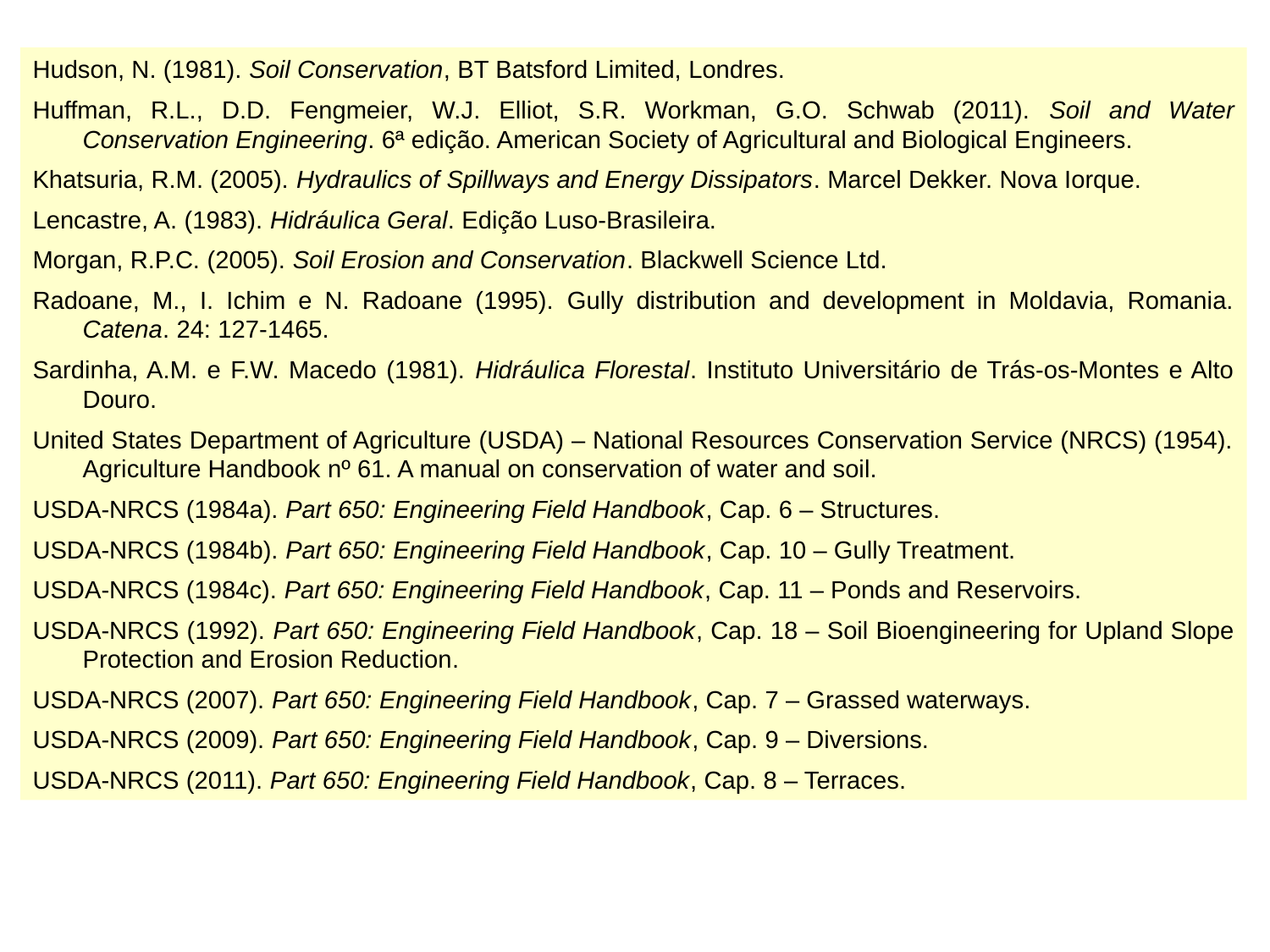

Hudson, N. (1981). Soil Conservation, BT Batsford Limited, Londres.
Huffman, R.L., D.D. Fengmeier, W.J. Elliot, S.R. Workman, G.O. Schwab (2011). Soil and Water Conservation Engineering. 6ª edição. American Society of Agricultural and Biological Engineers.
Khatsuria, R.M. (2005). Hydraulics of Spillways and Energy Dissipators. Marcel Dekker. Nova Iorque.
Lencastre, A. (1983). Hidráulica Geral. Edição Luso-Brasileira.
Morgan, R.P.C. (2005). Soil Erosion and Conservation. Blackwell Science Ltd.
Radoane, M., I. Ichim e N. Radoane (1995). Gully distribution and development in Moldavia, Romania. Catena. 24: 127-1465.
Sardinha, A.M. e F.W. Macedo (1981). Hidráulica Florestal. Instituto Universitário de Trás-os-Montes e Alto Douro.
United States Department of Agriculture (USDA) – National Resources Conservation Service (NRCS) (1954). Agriculture Handbook nº 61. A manual on conservation of water and soil.
USDA-NRCS (1984a). Part 650: Engineering Field Handbook, Cap. 6 – Structures.
USDA-NRCS (1984b). Part 650: Engineering Field Handbook, Cap. 10 – Gully Treatment.
USDA-NRCS (1984c). Part 650: Engineering Field Handbook, Cap. 11 – Ponds and Reservoirs.
USDA-NRCS (1992). Part 650: Engineering Field Handbook, Cap. 18 – Soil Bioengineering for Upland Slope Protection and Erosion Reduction.
USDA-NRCS (2007). Part 650: Engineering Field Handbook, Cap. 7 – Grassed waterways.
USDA-NRCS (2009). Part 650: Engineering Field Handbook, Cap. 9 – Diversions.
USDA-NRCS (2011). Part 650: Engineering Field Handbook, Cap. 8 – Terraces.